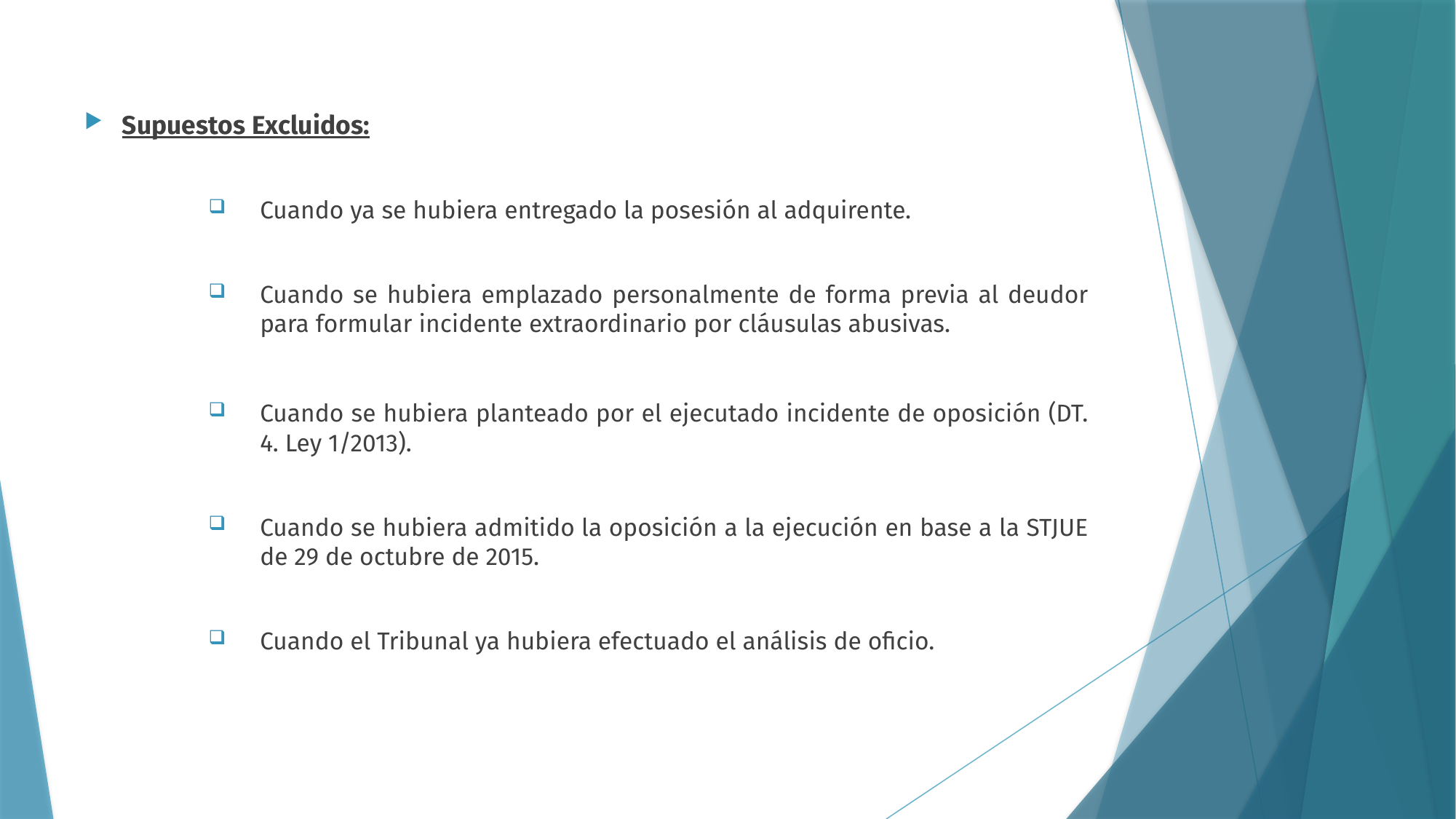

Supuestos Excluidos:

Cuando ya se hubiera entregado la posesión al adquirente.

Cuando se hubiera emplazado personalmente de forma previa al deudor para formular incidente extraordinario por cláusulas abusivas.

Cuando se hubiera planteado por el ejecutado incidente de oposición (DT. 4. Ley 1/2013).

Cuando se hubiera admitido la oposición a la ejecución en base a la STJUE de 29 de octubre de 2015.

Cuando el Tribunal ya hubiera efectuado el análisis de oficio.